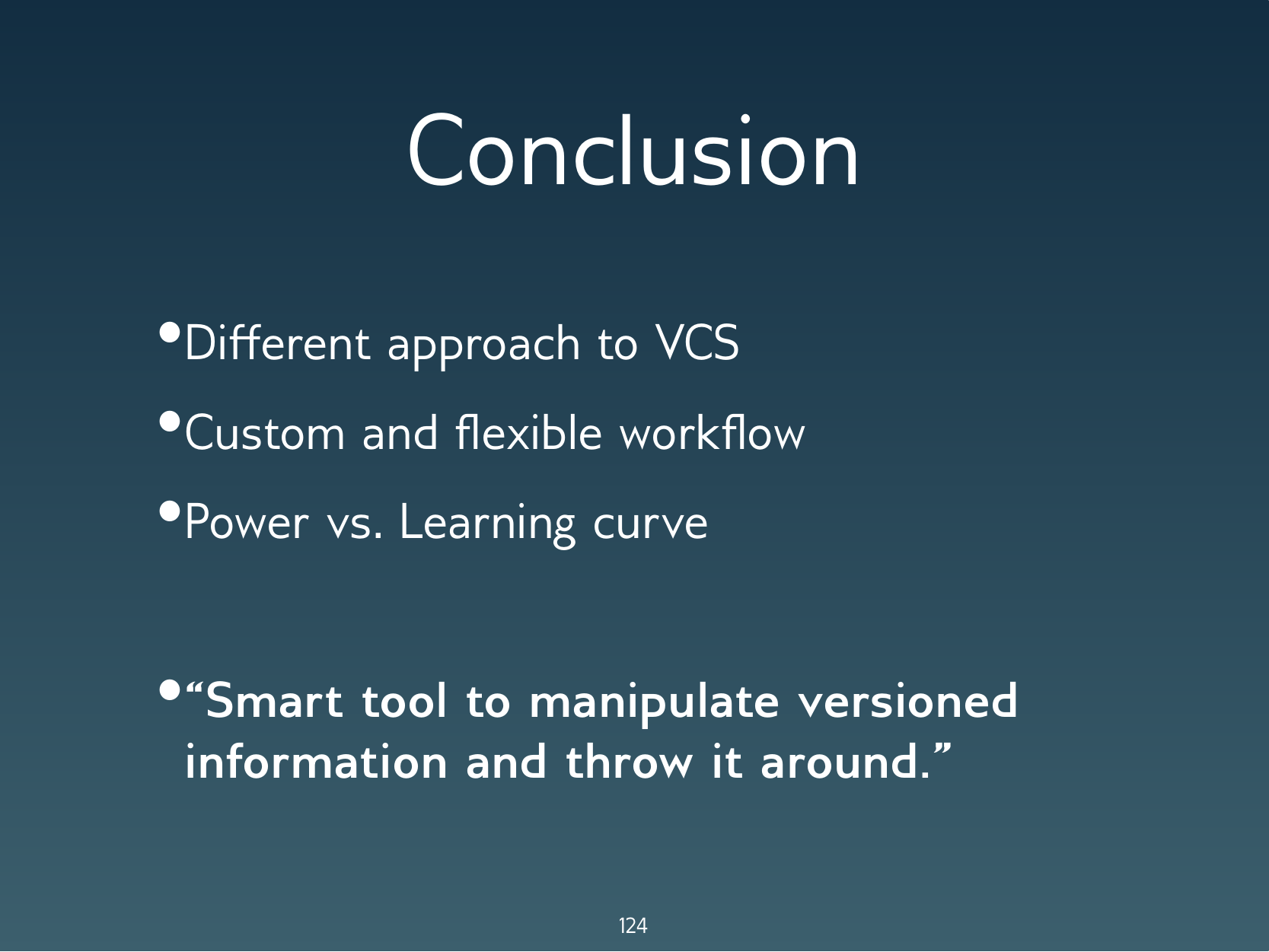

# Conclusion
Different approach to VCS
Custom and flexible workflow
Power vs. Learning curve

“Smart tool to manipulate versioned information and throw it around.”
124